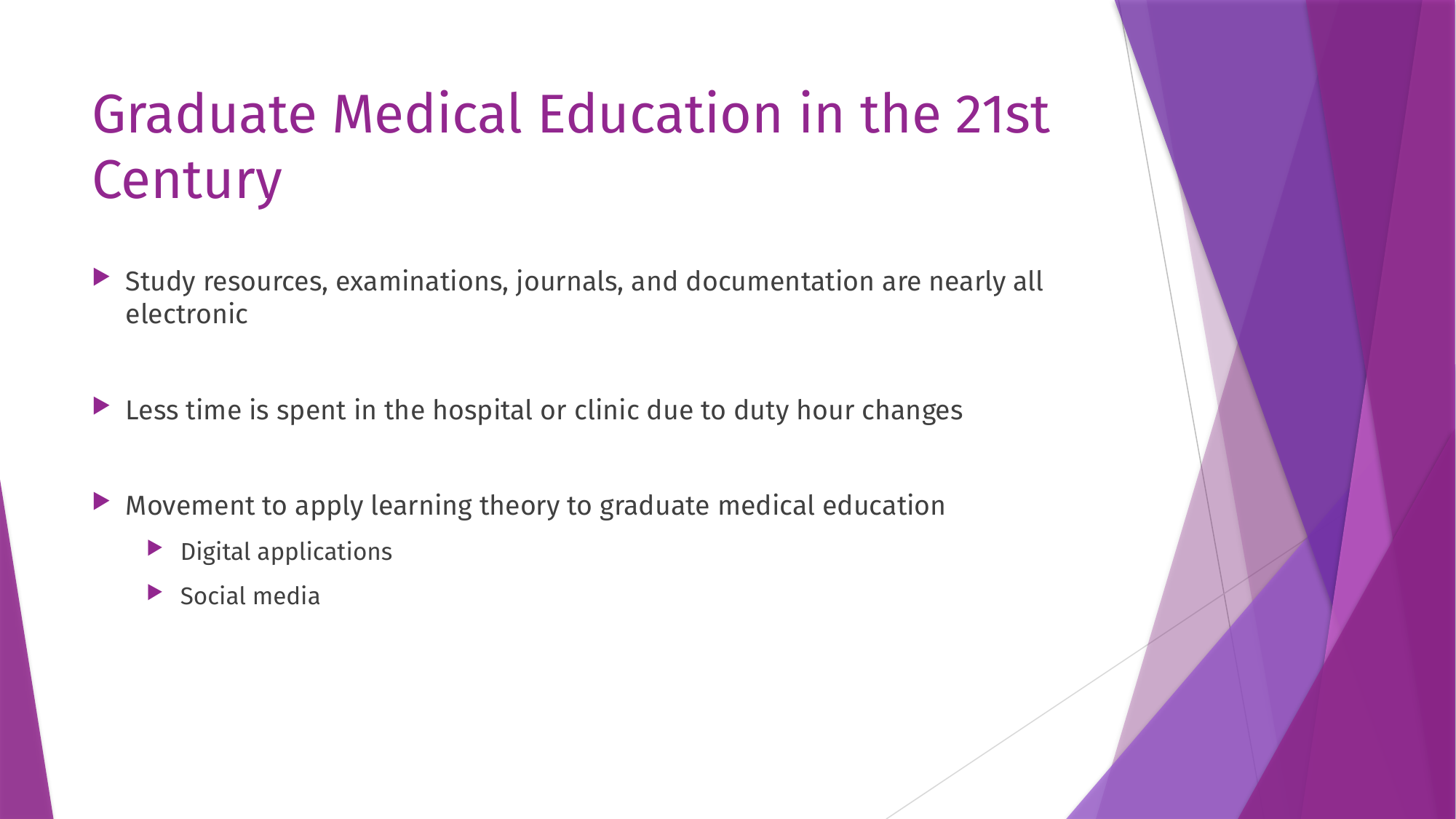

# Graduate Medical Education in the 21st Century
Study resources, examinations, journals, and documentation are nearly all electronic

Less time is spent in the hospital or clinic due to duty hour changes

Movement to apply learning theory to graduate medical education
Digital applications
Social media